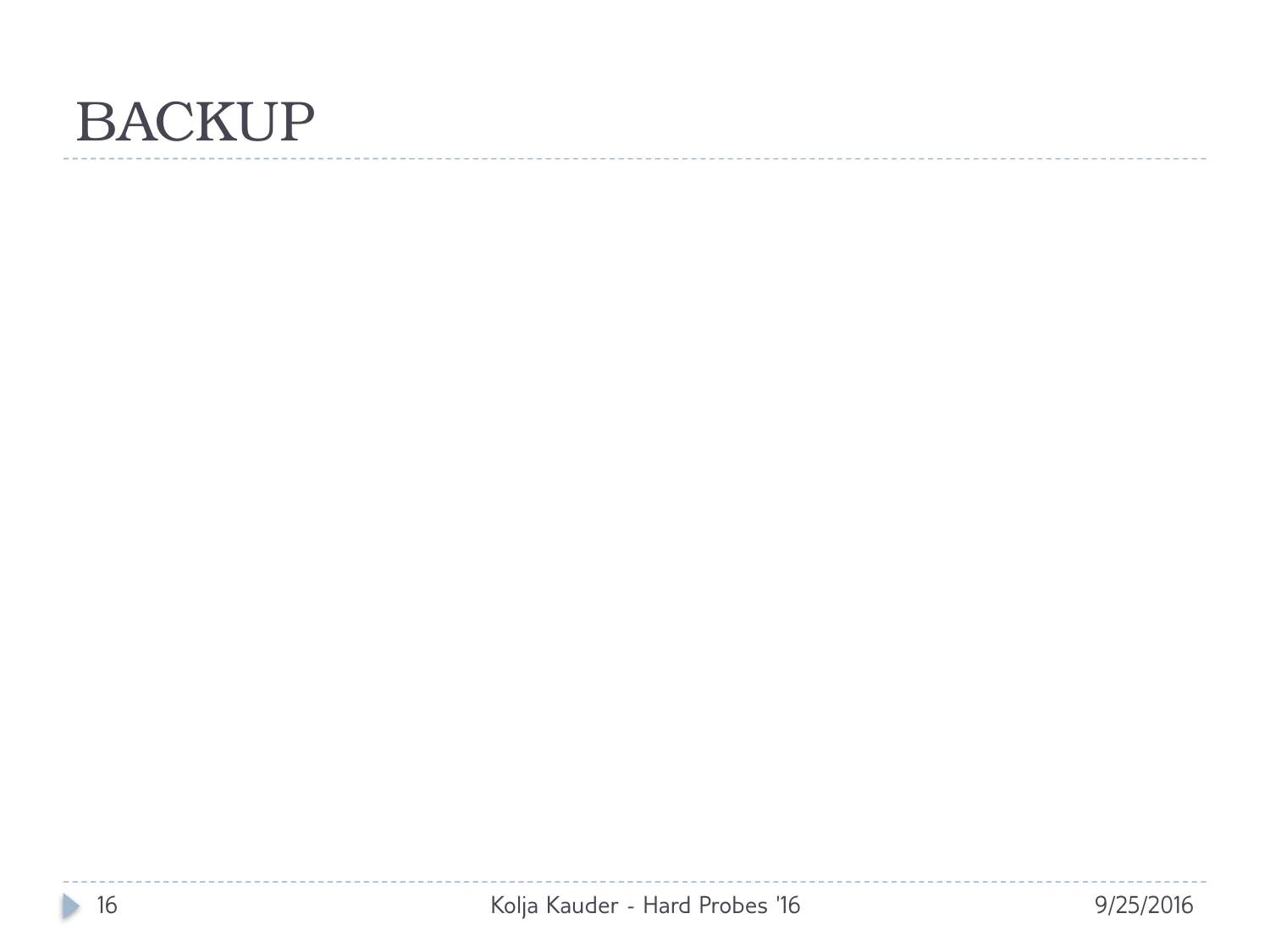

# BACKUP

16
Kolja Kauder - Hard Probes '16
9/25/2016